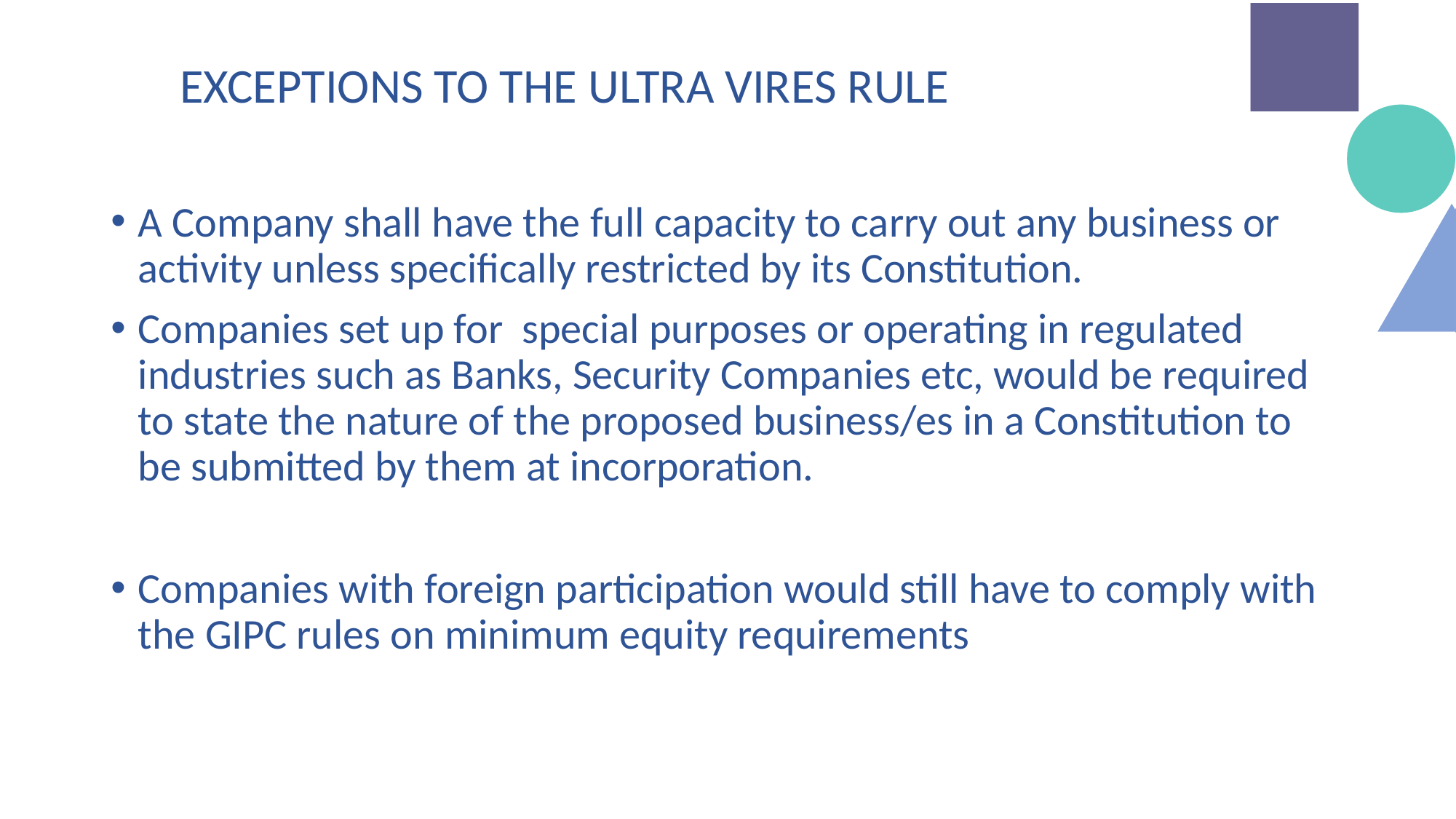

# EXCEPTIONS TO THE ULTRA VIRES RULE

A Company shall have the full capacity to carry out any business or activity unless specifically restricted by its Constitution.
Companies set up for  special purposes or operating in regulated industries such as Banks, Security Companies etc, would be required to state the nature of the proposed business/es in a Constitution to be submitted by them at incorporation.

Companies with foreign participation would still have to comply with the GIPC rules on minimum equity requirements